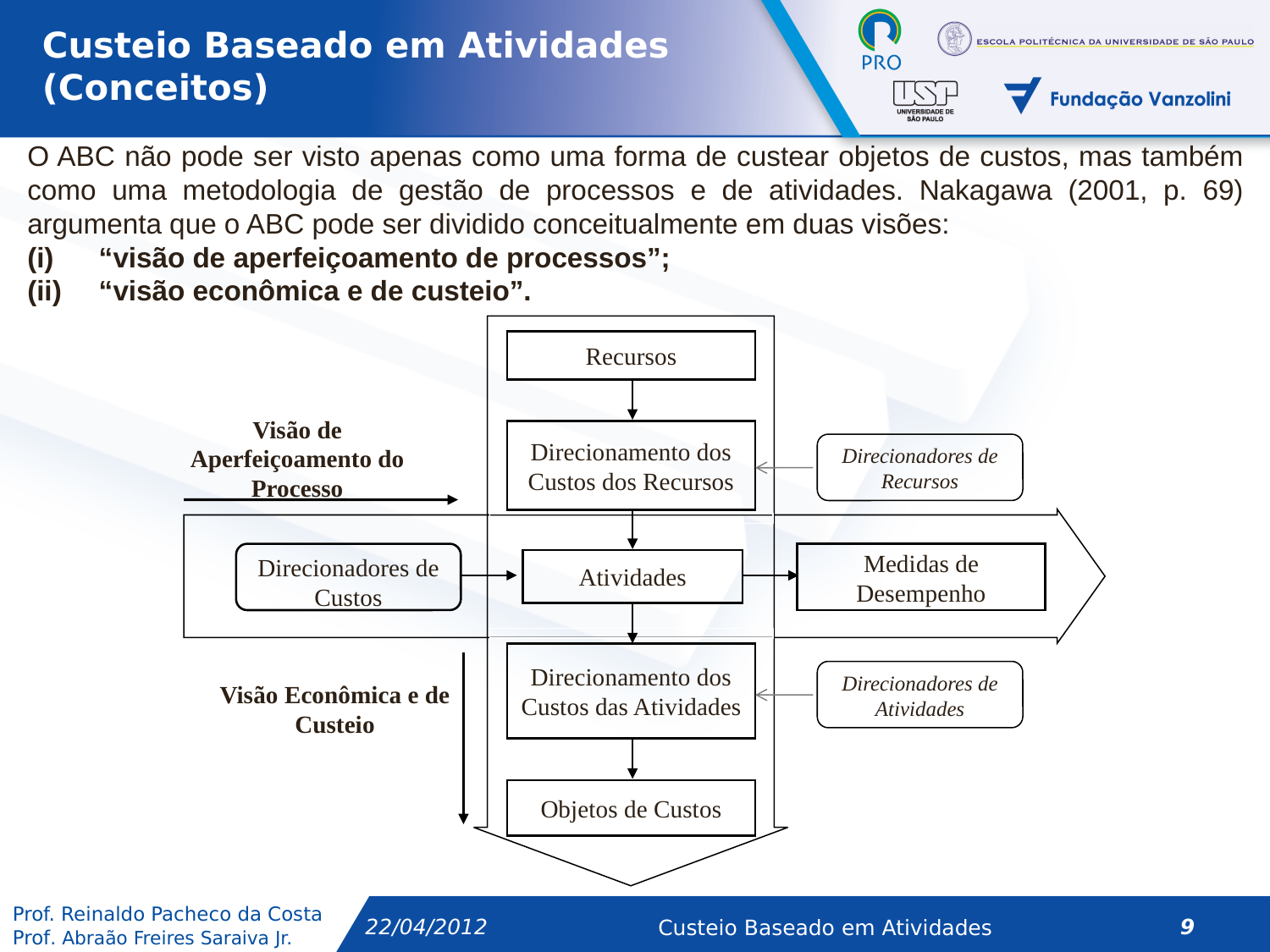

Custeio Baseado em Atividades
(Conceitos)
O ABC não pode ser visto apenas como uma forma de custear objetos de custos, mas também como uma metodologia de gestão de processos e de atividades. Nakagawa (2001, p. 69) argumenta que o ABC pode ser dividido conceitualmente em duas visões:
“visão de aperfeiçoamento de processos”;
“visão econômica e de custeio”.
Recursos
Visão de Aperfeiçoamento do Processo
Direcionamento dos Custos dos Recursos
Direcionadores de Recursos

Direcionadores de Custos
Medidas de Desempenho
Atividades

Direcionamento dos Custos das Atividades
Direcionadores de Atividades
Visão Econômica e de Custeio
Objetos de Custos
22/04/2012
9